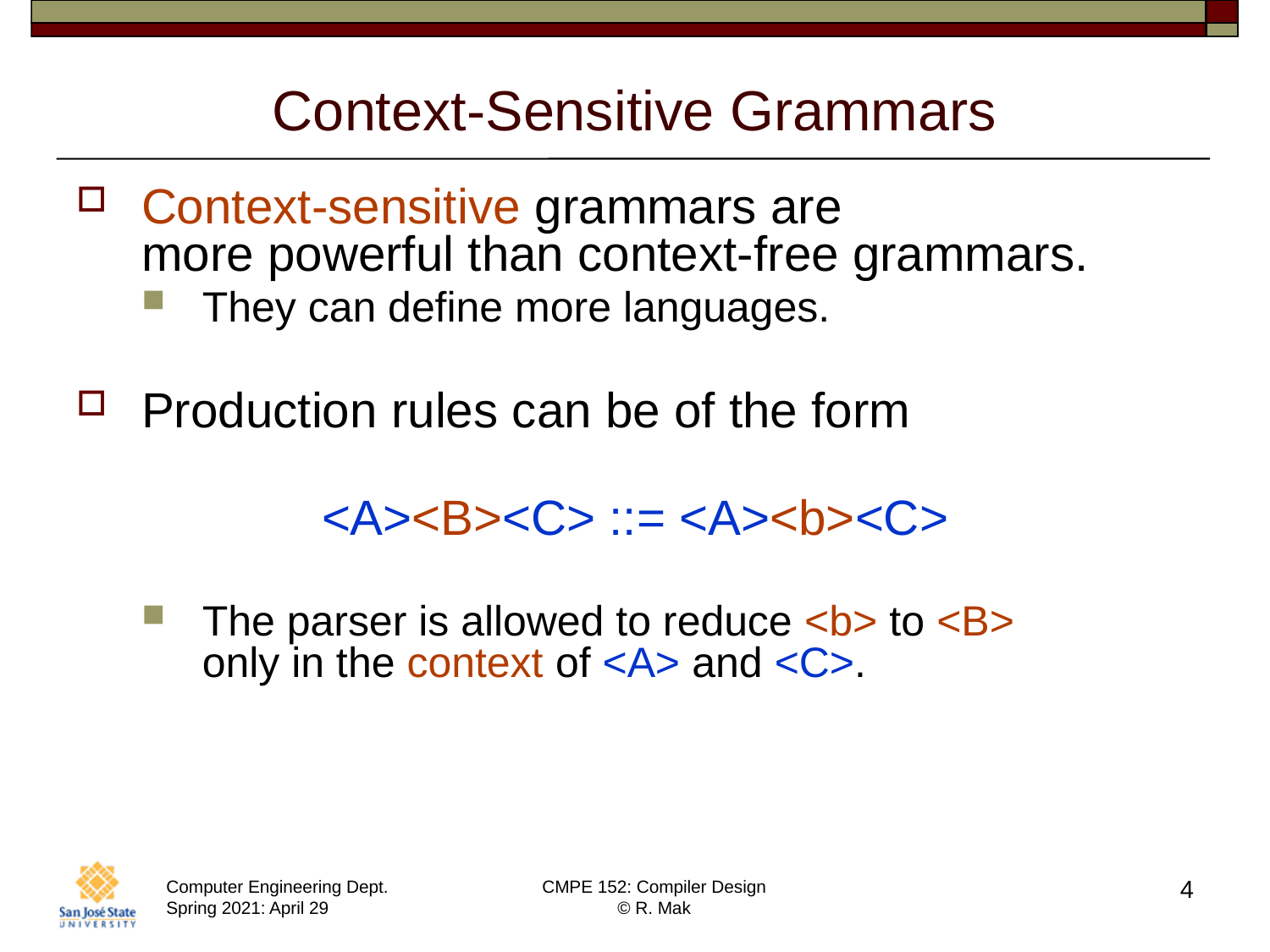

# Context-Sensitive Grammars
Context-sensitive grammars are
more powerful than context-free grammars.
They can define more languages.

Production rules can be of the form

<A><B><C> ::= <A><b><C>

The parser is allowed to reduce <b> to <B>
only in the context of <A> and <C>.

4